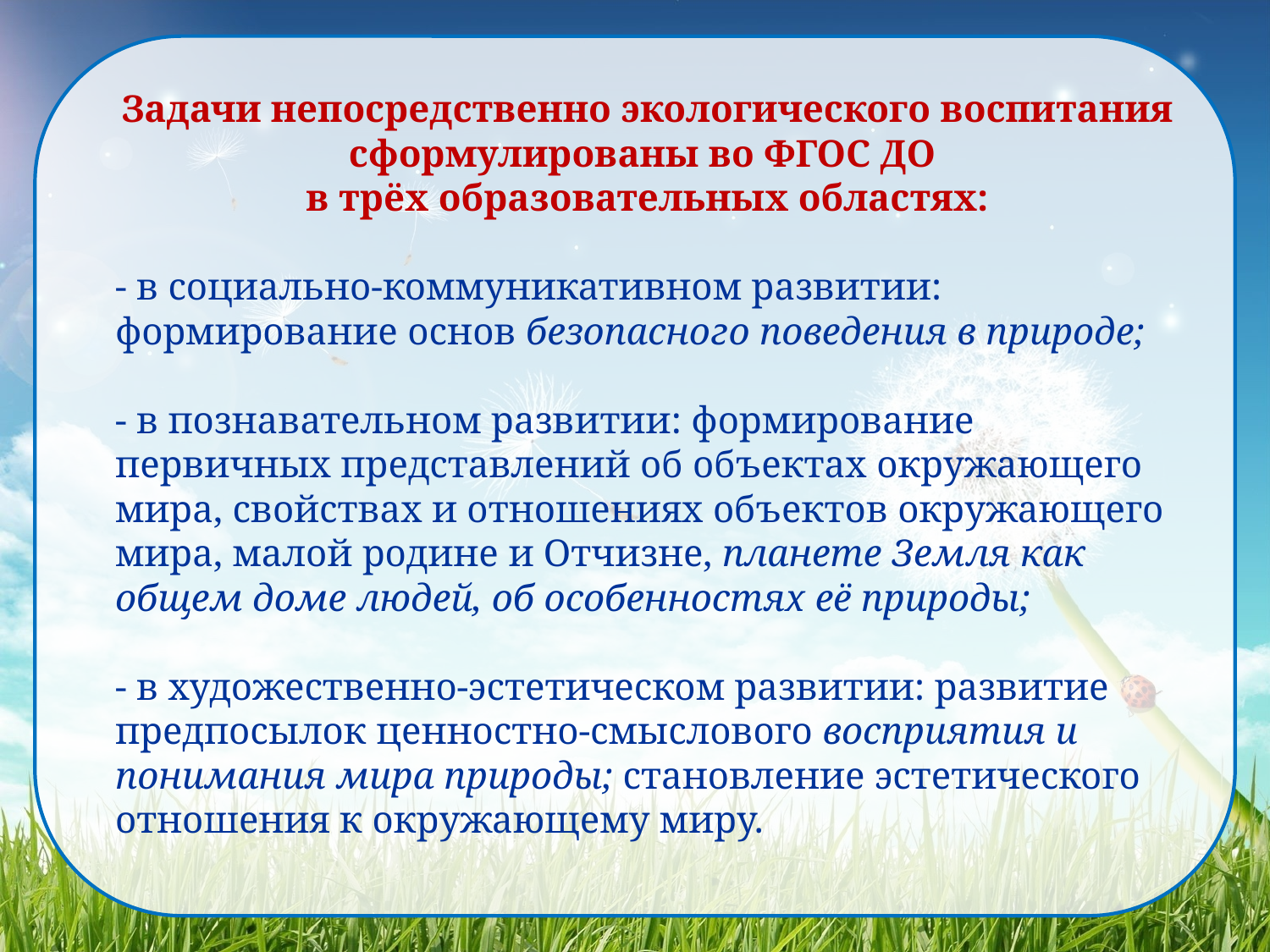

Задачи непосредственно экологического воспитания сформулированы во ФГОС ДО
в трёх образовательных областях:
- в социально-коммуникативном развитии: формирование основ безопасного поведения в природе;
- в познавательном развитии: формирование первичных представлений об объектах окружающего мира, свойствах и отношениях объектов окружающего мира, малой родине и Отчизне, планете Земля как общем доме людей, об особенностях её природы;
- в художественно-эстетическом развитии: развитие предпосылок ценностно-смыслового восприятия и понимания мира природы; становление эстетического отношения к окружающему миру.